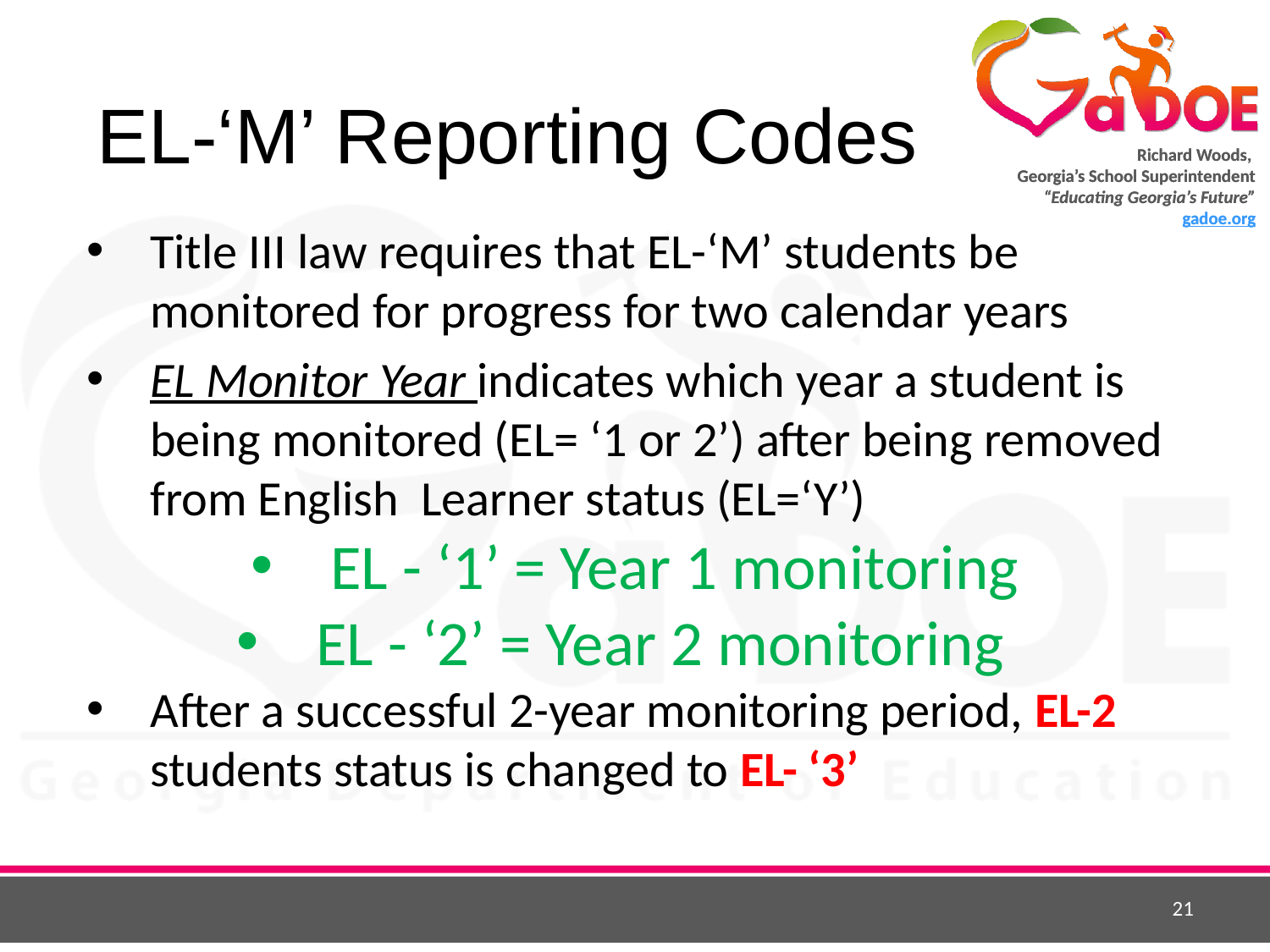

# EL-‘M’ Reporting Codes
Title III law requires that EL-‘M’ students be monitored for progress for two calendar years
EL Monitor Year indicates which year a student is being monitored (EL= ‘1 or 2’) after being removed from English  Learner status (EL=‘Y’)
EL - ‘1’ = Year 1 monitoring
EL - ‘2’ = Year 2 monitoring
After a successful 2-year monitoring period, EL-2 students status is changed to EL- ‘3’

21